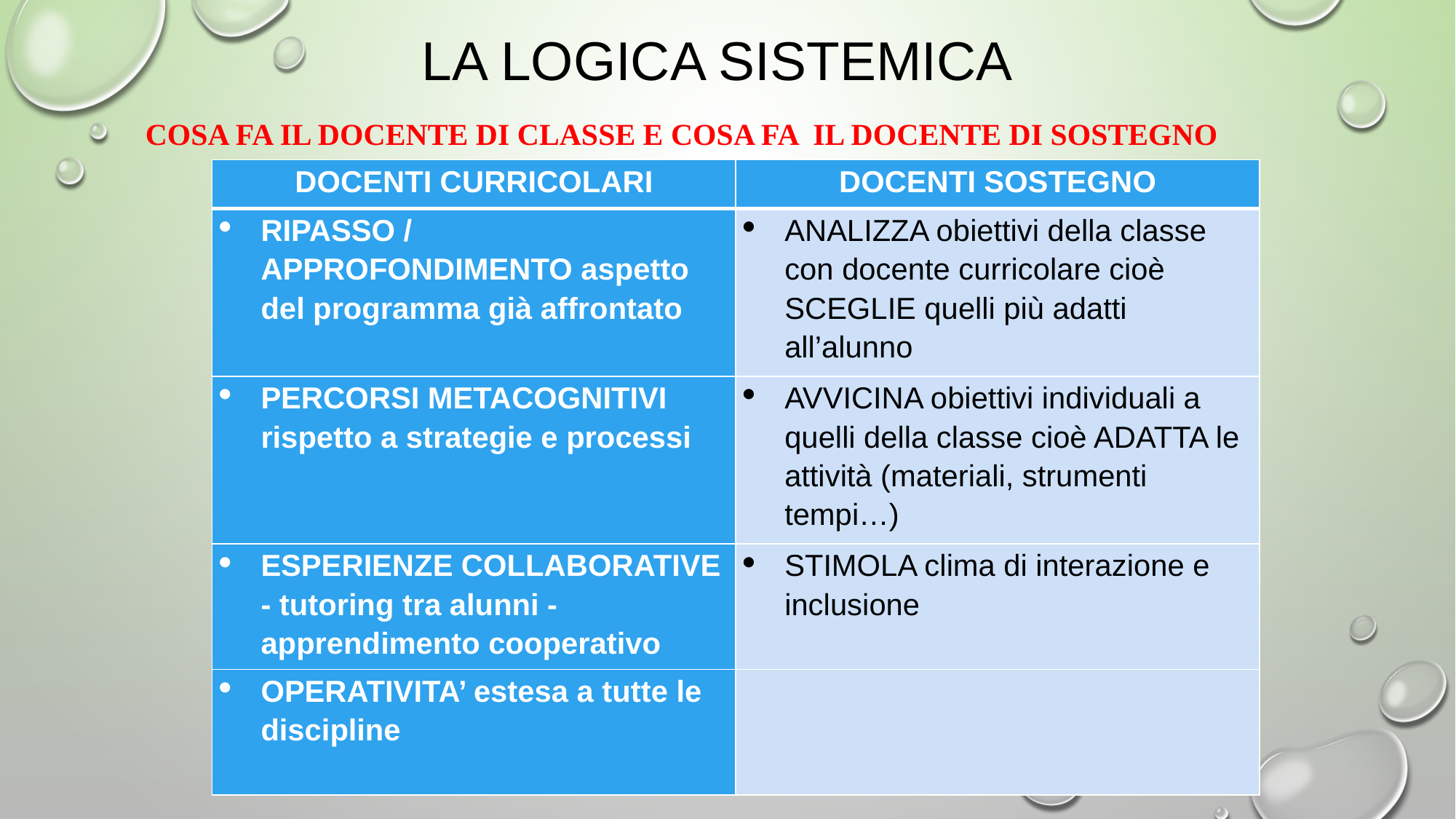

# LA LOGICA SISTEMICA
COSA FA IL DOCENTE DI CLASSE E COSA FA  IL DOCENTE DI SOSTEGNO
| DOCENTI CURRICOLARI | DOCENTI SOSTEGNO |
| --- | --- |
| RIPASSO / APPROFONDIMENTO aspetto del programma già affrontato | ANALIZZA obiettivi della classe con docente curricolare cioè SCEGLIE quelli più adatti all’alunno |
| PERCORSI METACOGNITIVI rispetto a strategie e processi | AVVICINA obiettivi individuali a quelli della classe cioè ADATTA le attività (materiali, strumenti tempi…) |
| ESPERIENZE COLLABORATIVE - tutoring tra alunni - apprendimento cooperativo | STIMOLA clima di interazione e inclusione |
| OPERATIVITA’ estesa a tutte le discipline |  |